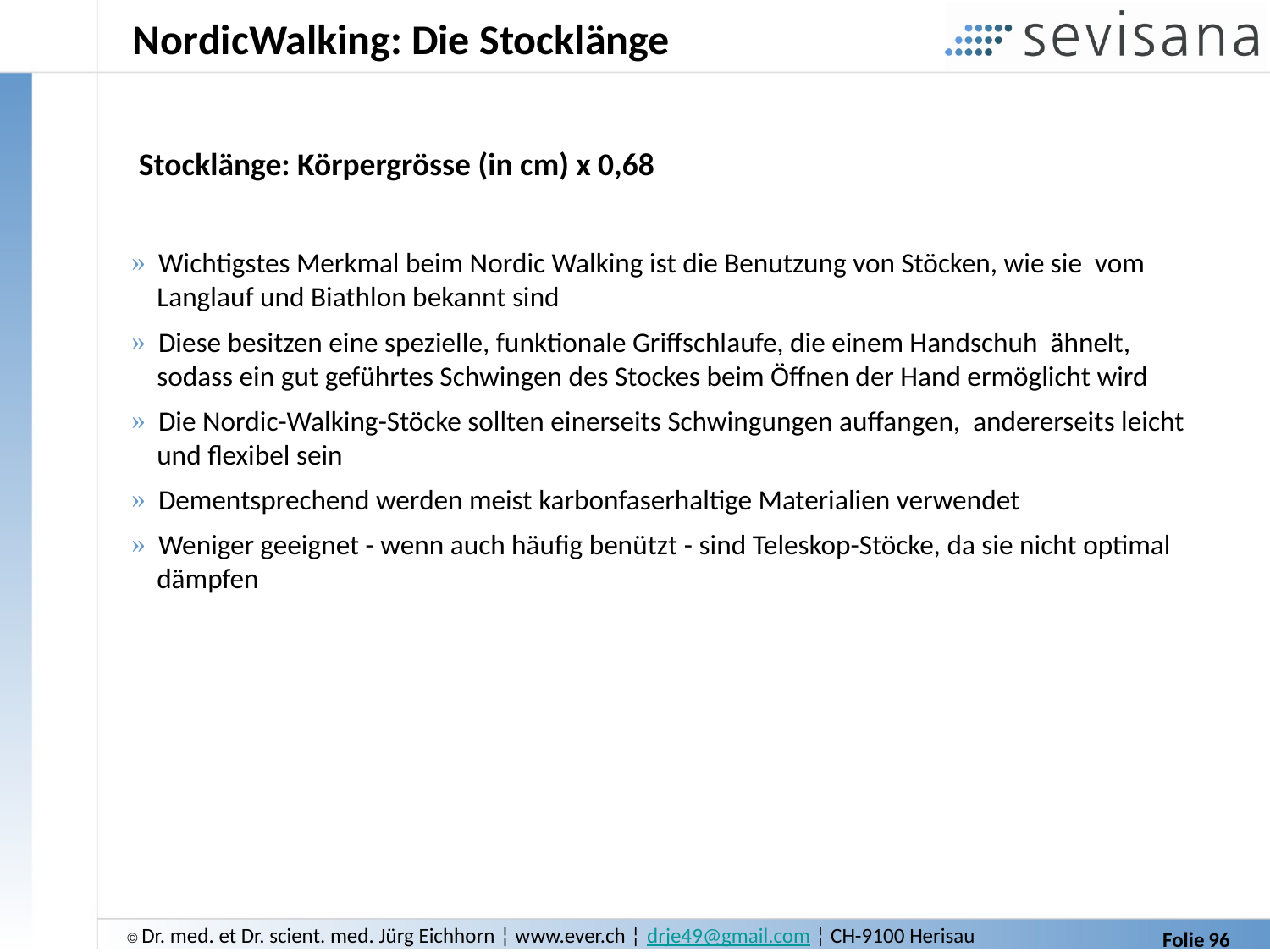

# NordicWalking: Die Stocklänge
 Stocklänge: Körpergrösse (in cm) x 0,68

  Wichtigstes Merkmal beim Nordic Walking ist die Benutzung von Stöcken, wie sie  vom
    Langlauf und Biathlon bekannt sind
  Diese besitzen eine spezielle, funktionale Griffschlaufe, die einem Handschuh  ähnelt,
    sodass ein gut geführtes Schwingen des Stockes beim Öffnen der Hand ermöglicht wird
  Die Nordic-Walking-Stöcke sollten einerseits Schwingungen auffangen,  andererseits leicht
    und flexibel sein
  Dementsprechend werden meist karbonfaserhaltige Materialien verwendet
  Weniger geeignet - wenn auch häufig benützt - sind Teleskop-Stöcke, da sie nicht optimal
    dämpfen